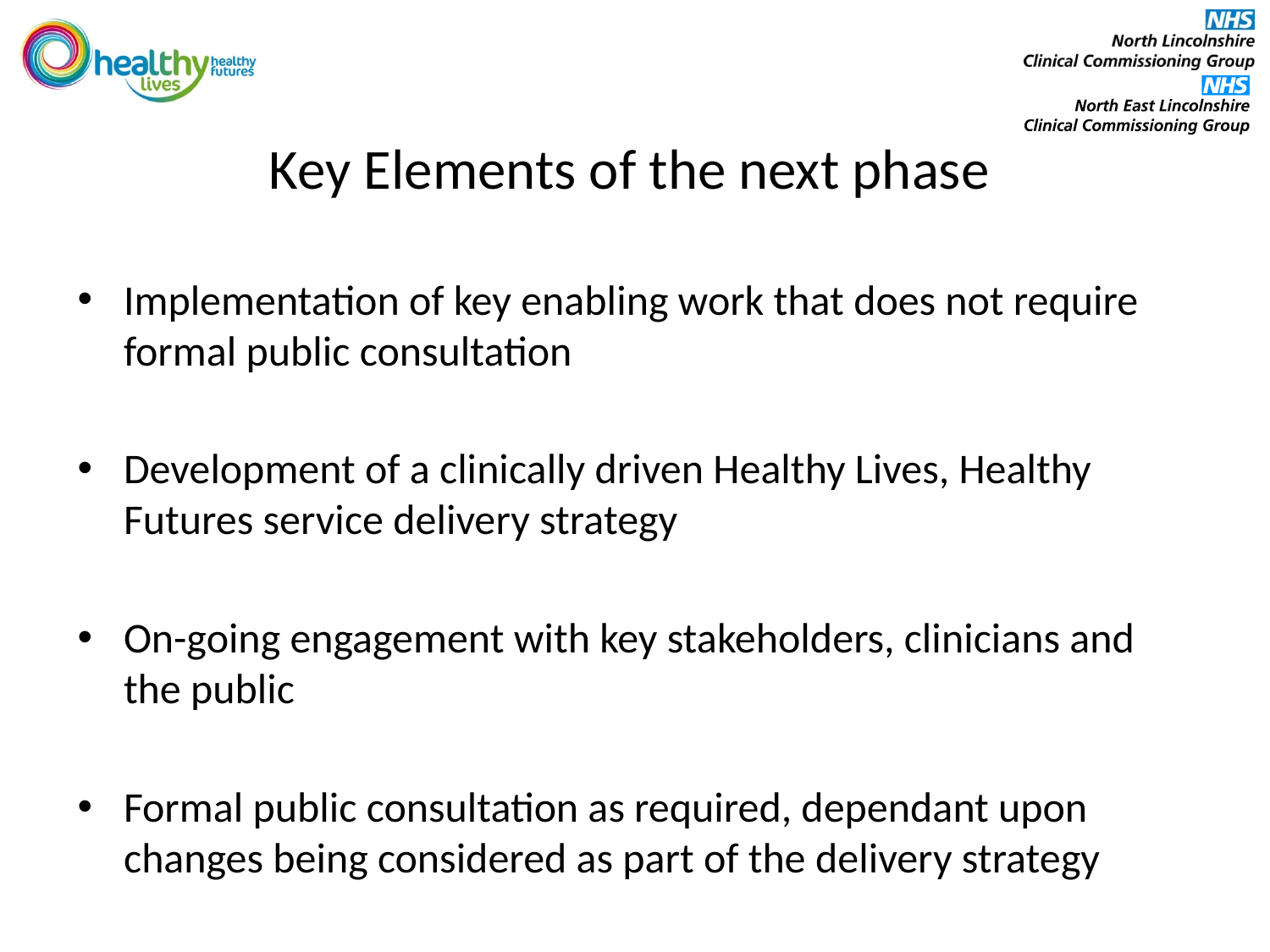

# Key Elements of the next phase
Implementation of key enabling work that does not require formal public consultation

Development of a clinically driven Healthy Lives, Healthy Futures service delivery strategy

On-going engagement with key stakeholders, clinicians and the public

Formal public consultation as required, dependant upon changes being considered as part of the delivery strategy